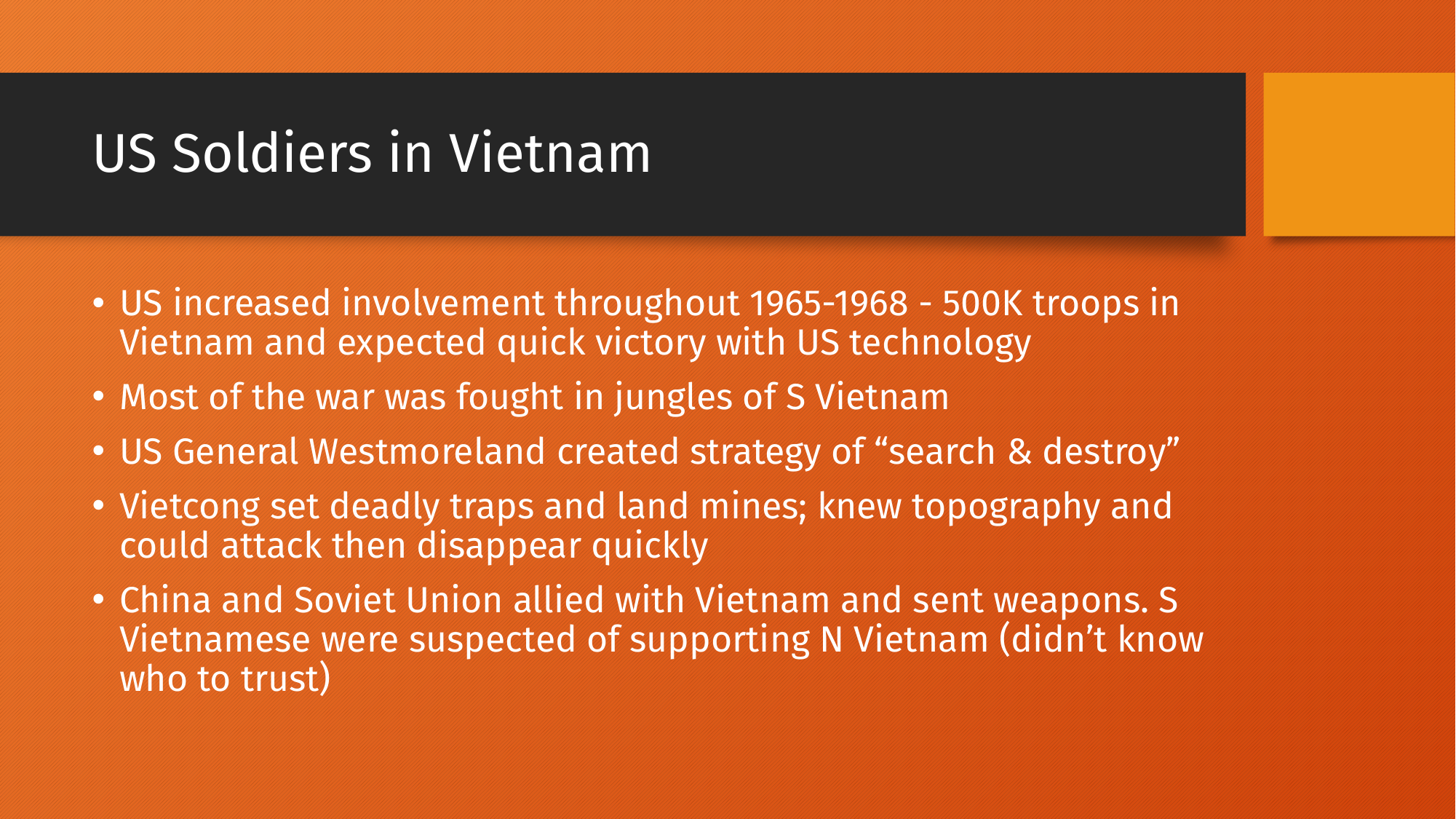

# US Soldiers in Vietnam
US increased involvement throughout 1965-1968 - 500K troops in Vietnam and expected quick victory with US technology
Most of the war was fought in jungles of S Vietnam
US General Westmoreland created strategy of “search & destroy”
Vietcong set deadly traps and land mines; knew topography and could attack then disappear quickly
China and Soviet Union allied with Vietnam and sent weapons. S Vietnamese were suspected of supporting N Vietnam (didn’t know who to trust)